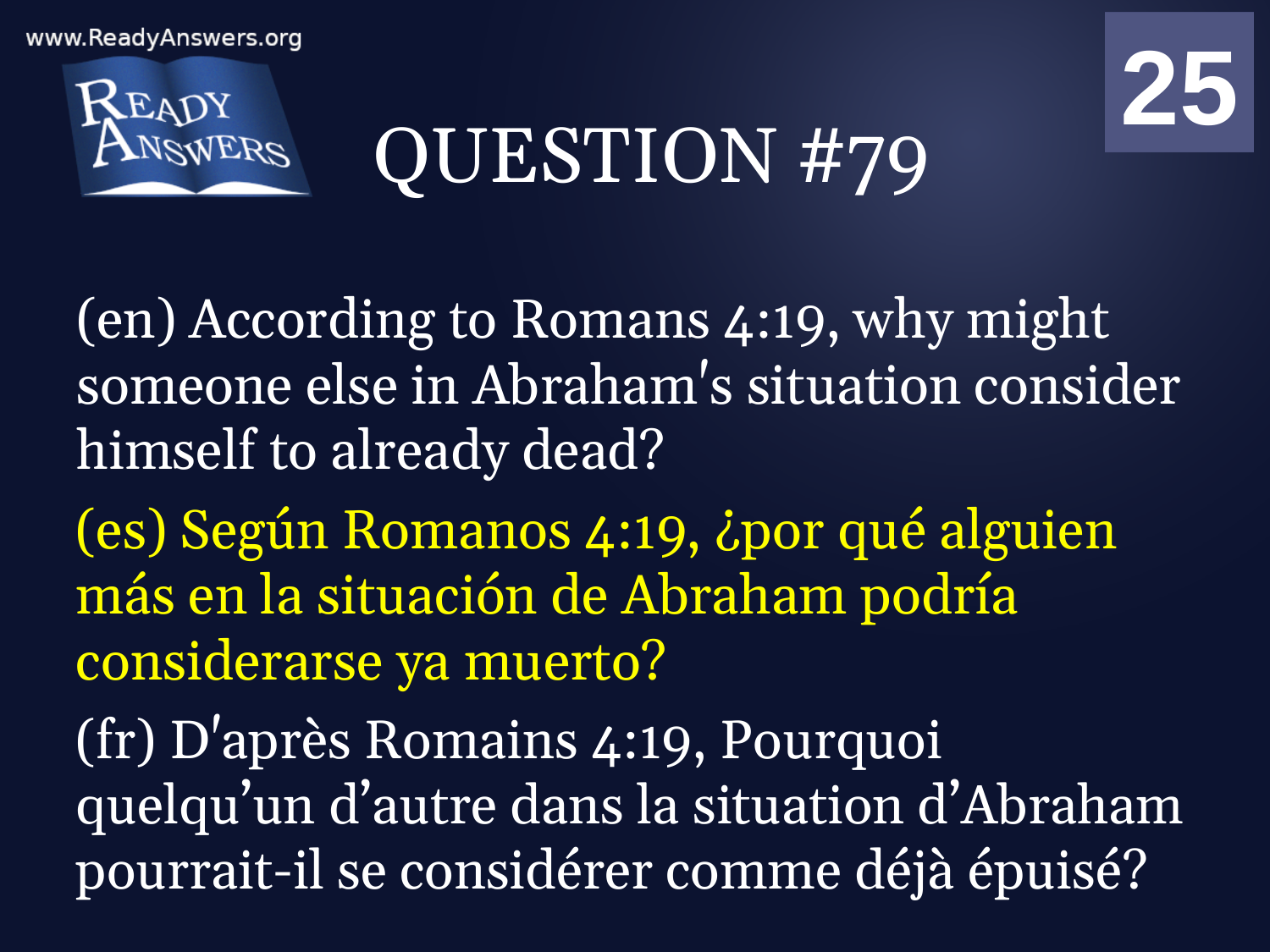

01
02
03
04
05
06
07
08
09
10
11
12
13
14
15
16
17
18
19
20
21
22
23
24
25
00
# QUESTION #79
(en) According to Romans 4:19, why might someone else in Abraham's situation consider himself to already dead?
(es) Según Romanos 4:19, ¿por qué alguien más en la situación de Abraham podría considerarse ya muerto?
(fr) D'après Romains 4:19, Pourquoi quelqu’un d’autre dans la situation d’Abraham pourrait-il se considérer comme déjà épuisé?